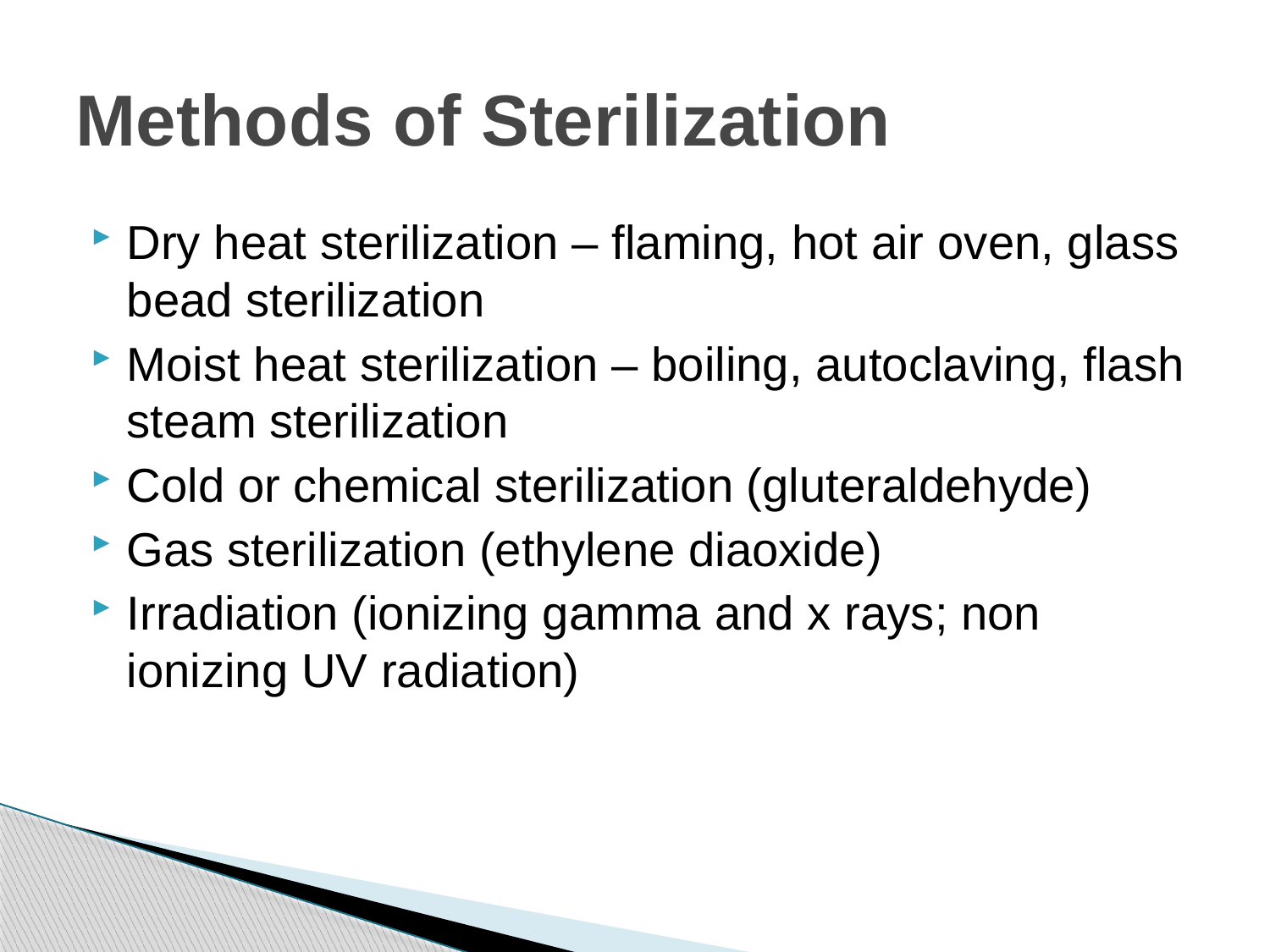

# Methods of Sterilization
Dry heat sterilization – flaming, hot air oven, glass bead sterilization
Moist heat sterilization – boiling, autoclaving, flash steam sterilization
Cold or chemical sterilization (gluteraldehyde)
Gas sterilization (ethylene diaoxide)
Irradiation (ionizing gamma and x rays; non ionizing UV radiation)